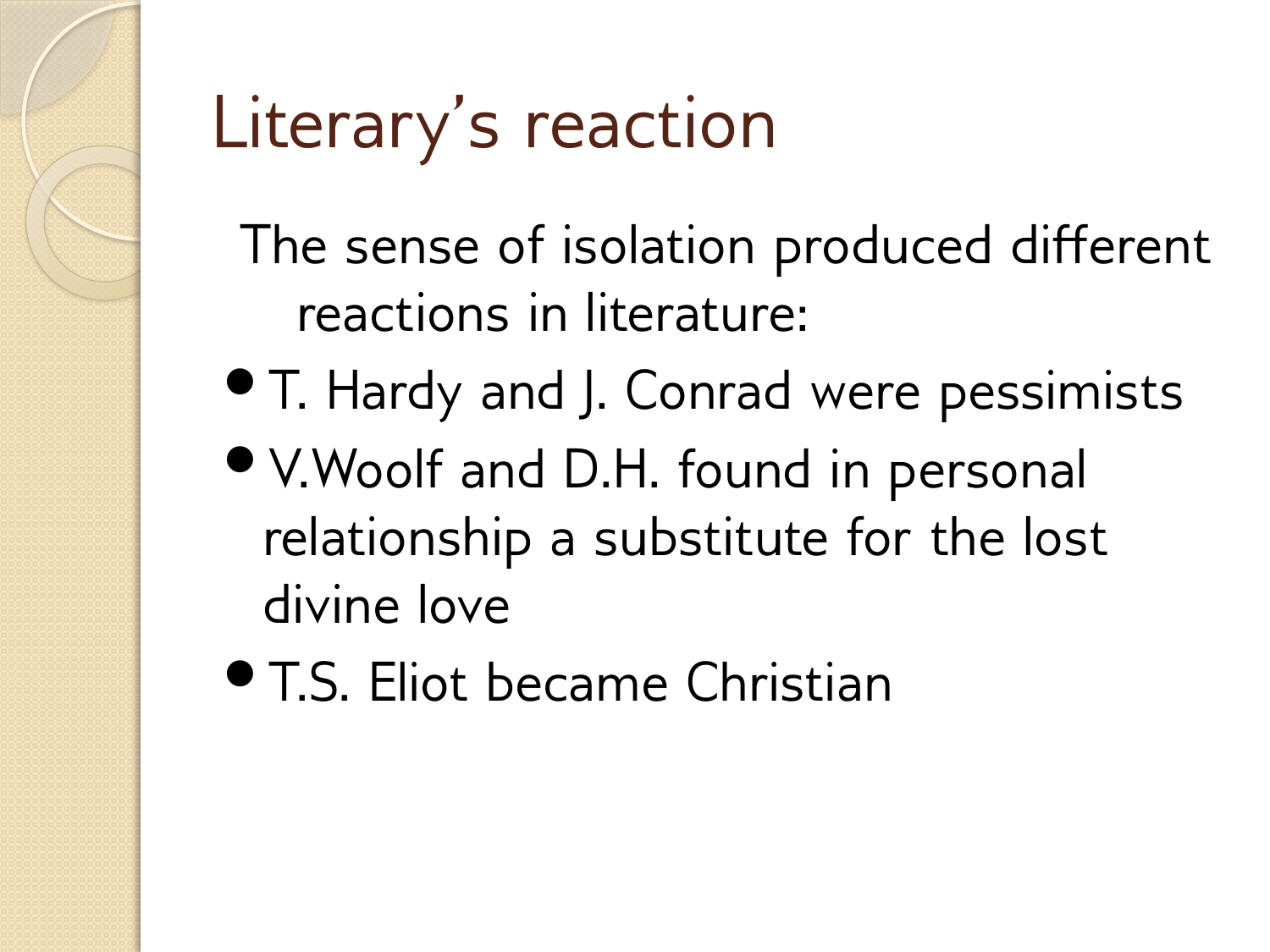

# Literary’s reaction
 The sense of isolation produced different   reactions in literature:
T. Hardy and J. Conrad were pessimists
V.Woolf and D.H. found in personal relationship a substitute for the lost divine love
T.S. Eliot became Christian